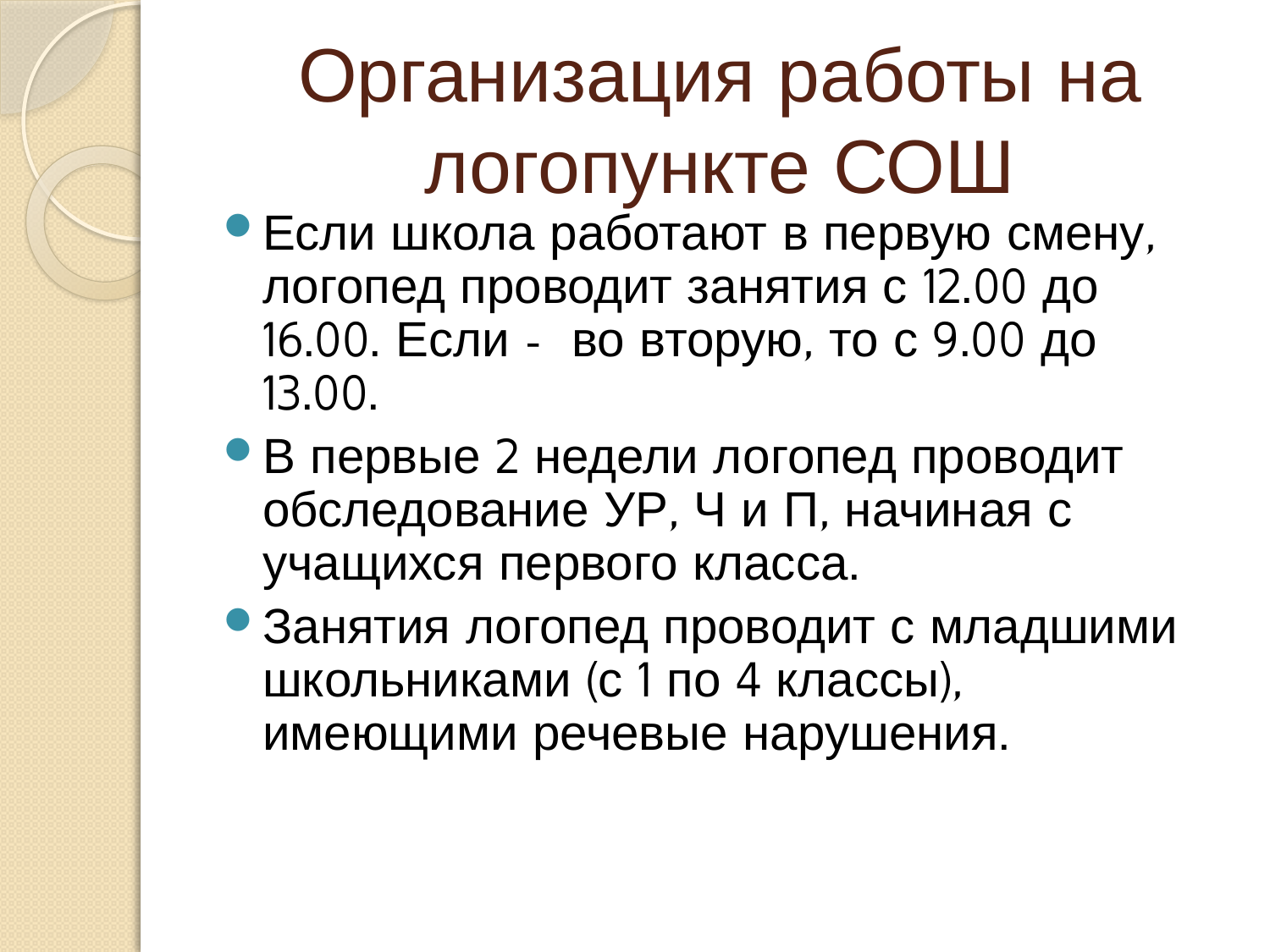

# Организация работы на логопункте СОШ
Если школа работают в первую смену, логопед проводит занятия с 12.00 до 16.00. Если -  во вторую, то с 9.00 до 13.00.
В первые 2 недели логопед проводит обследование УР, Ч и П, начиная с учащихся первого класса.
Занятия логопед проводит с младшими школьниками (с 1 по 4 классы), имеющими речевые нарушения.